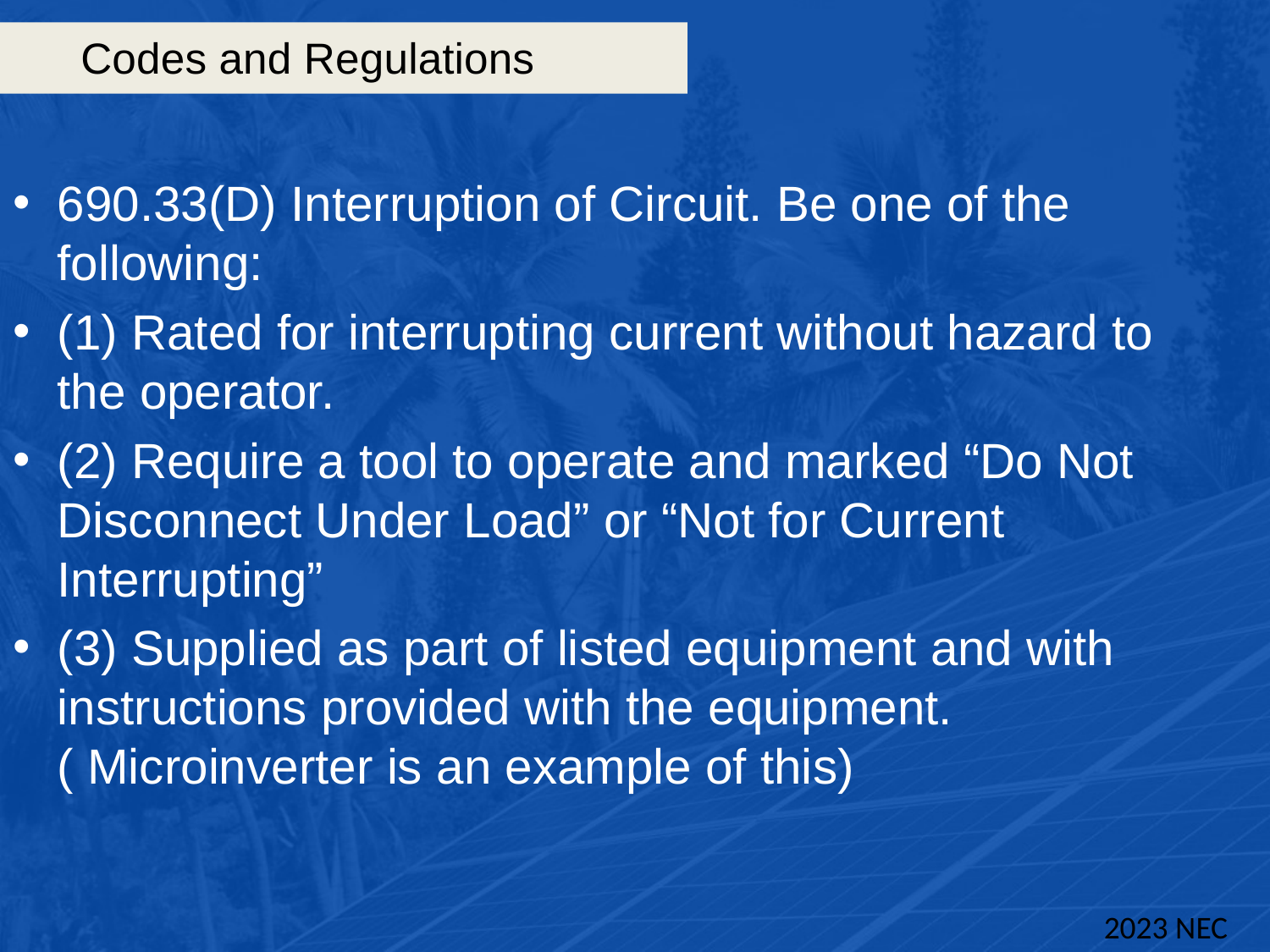

# Codes and Regulations
690.33(D) Interruption of Circuit. Be one of the following:
(1) Rated for interrupting current without hazard to the operator.
(2) Require a tool to operate and marked “Do Not Disconnect Under Load” or “Not for Current Interrupting”
(3) Supplied as part of listed equipment and with instructions provided with the equipment.                 ( Microinverter is an example of this)

2023 NEC